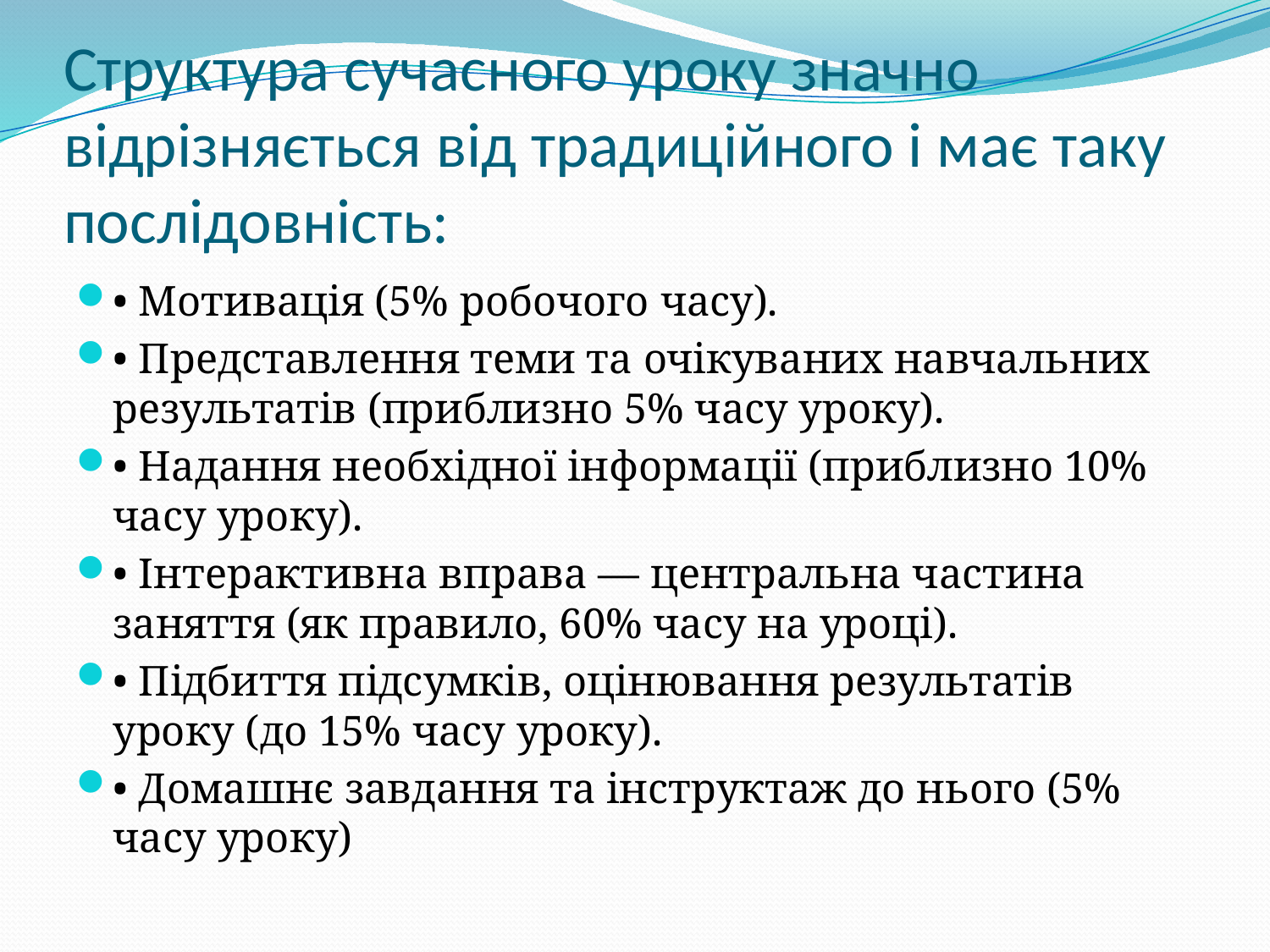

# Структура сучасного уроку значно відрізняється від традиційного і має таку послідовність:
• Мотивація (5% робочого часу).
• Представлення теми та очікуваних навчальних результатів (приблизно 5% часу уроку).
• Надання необхідної інформації (приблизно 10% часу уроку).
• Інтерактивна вправа — центральна частина заняття (як правило, 60% часу на уроці).
• Підбиття підсумків, оцінювання результатів уроку (до 15% часу уроку).
• Домашнє завдання та інструктаж до нього (5% часу уроку)